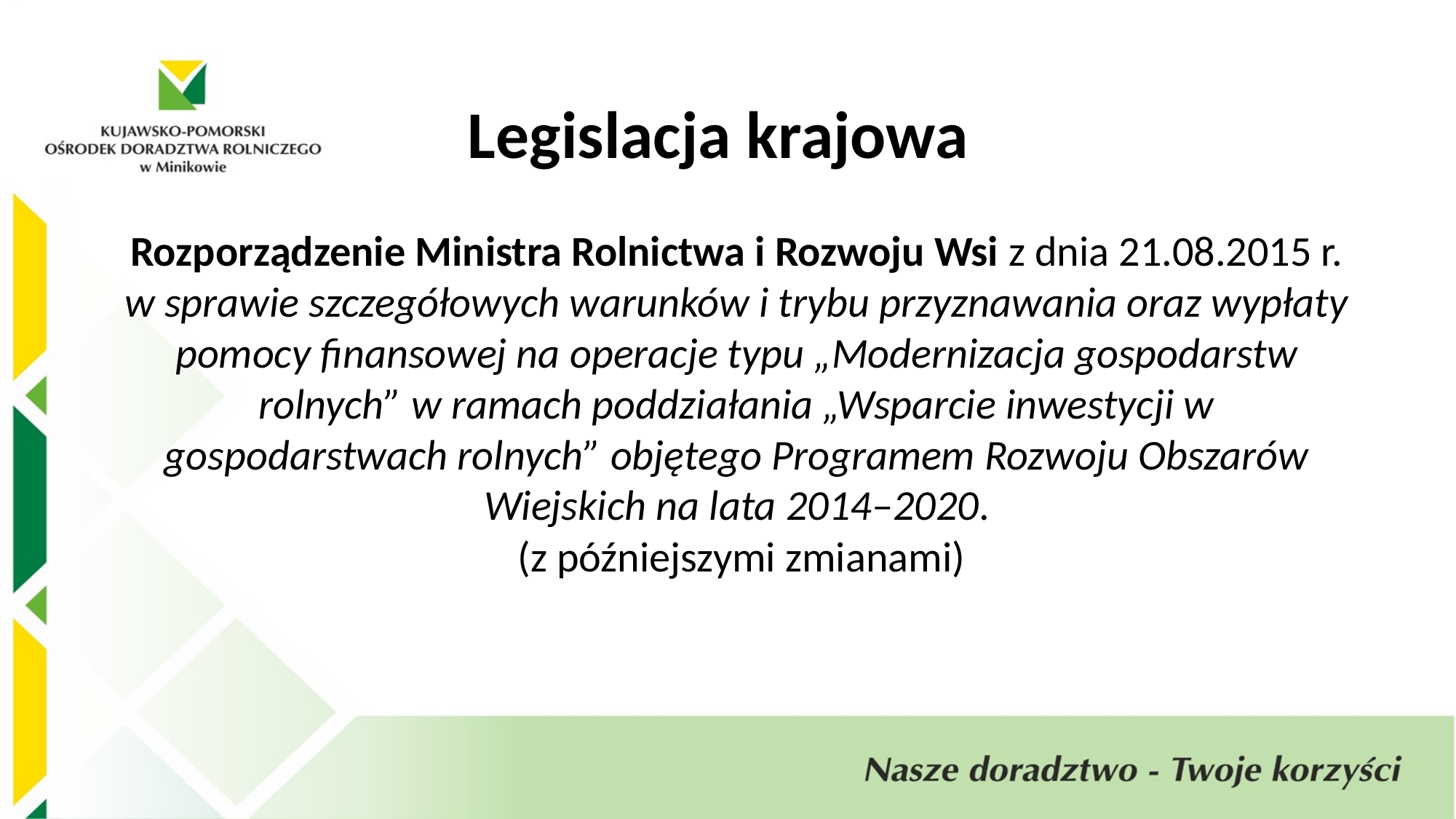

Legislacja krajowa
Rozporządzenie Ministra Rolnictwa i Rozwoju Wsi z dnia 21.08.2015 r. w sprawie szczegółowych warunków i trybu przyznawania oraz wypłaty pomocy finansowej na operacje typu „Modernizacja gospodarstw rolnych” w ramach poddziałania „Wsparcie inwestycji w gospodarstwach rolnych” objętego Programem Rozwoju Obszarów Wiejskich na lata 2014–2020.
 (z późniejszymi zmianami)